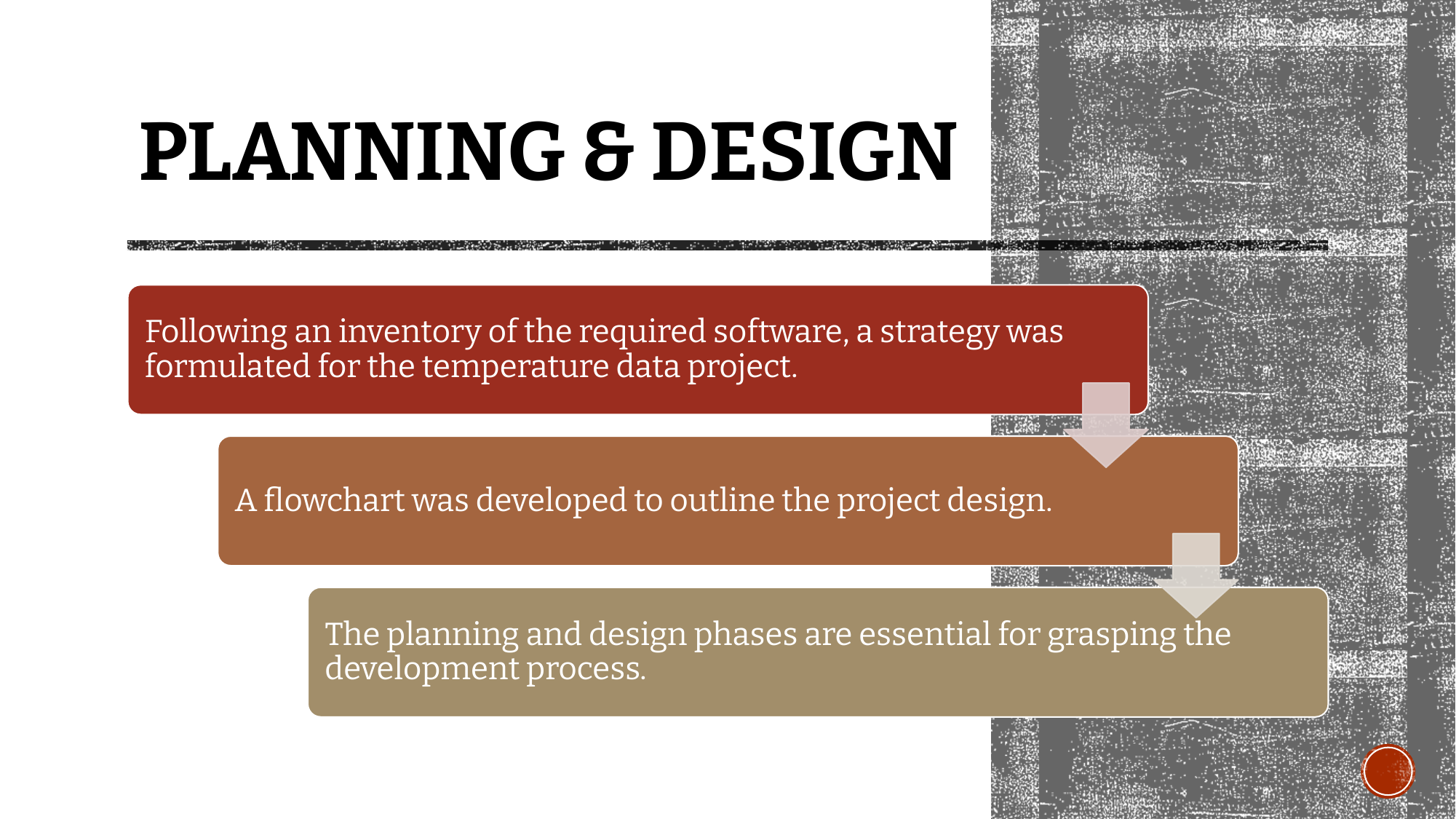

# PLANNING & DESIGN

Following an inventory of the required software, a strategy was formulated for the temperature data project.
A flowchart was developed to outline the project design.
The planning and design phases are essential for grasping the development process.